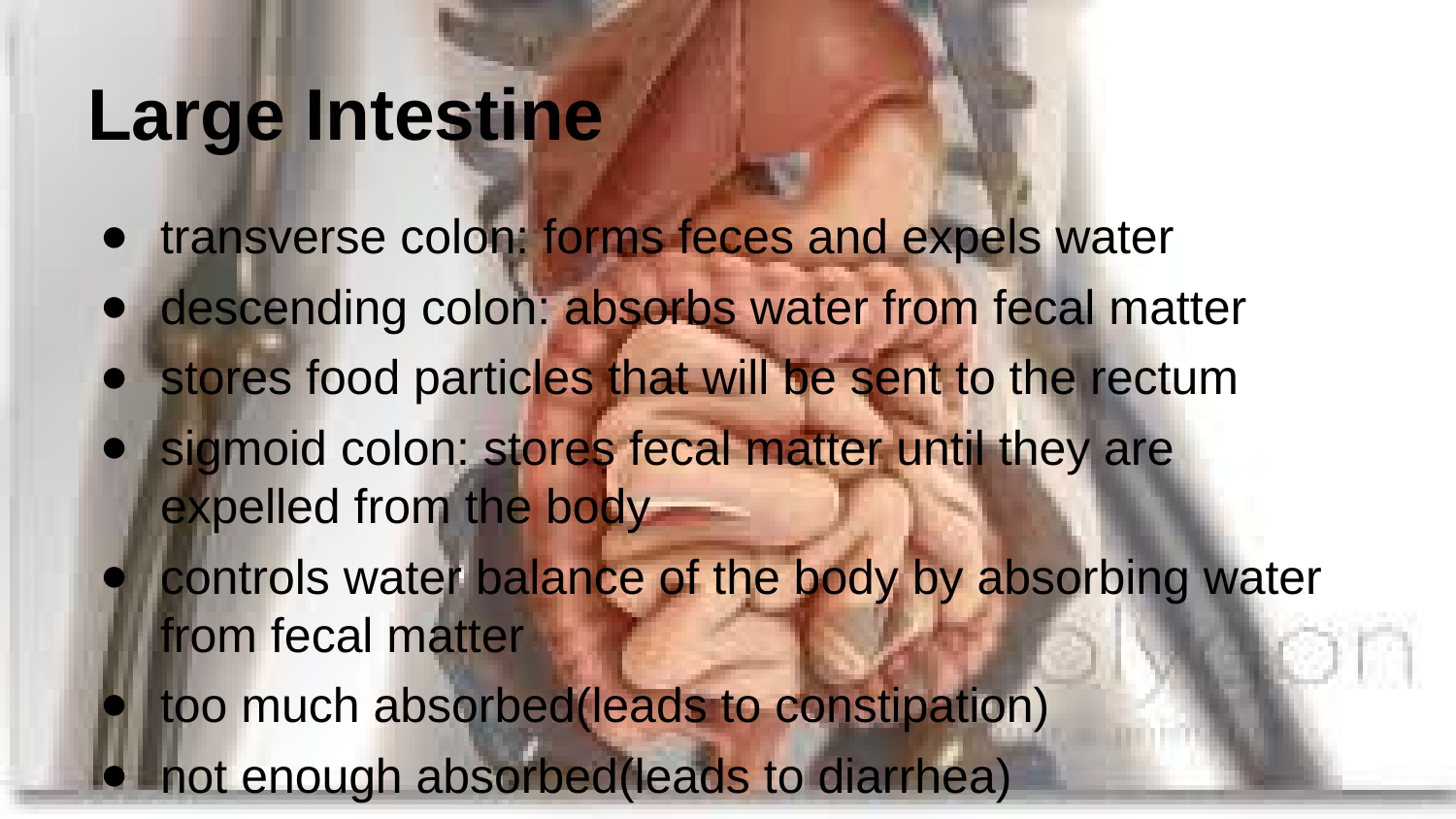

# Large Intestine
transverse colon: forms feces and expels water
descending colon: absorbs water from fecal matter
stores food particles that will be sent to the rectum
sigmoid colon: stores fecal matter until they are expelled from the body
controls water balance of the body by absorbing water from fecal matter
too much absorbed(leads to constipation)
not enough absorbed(leads to diarrhea)